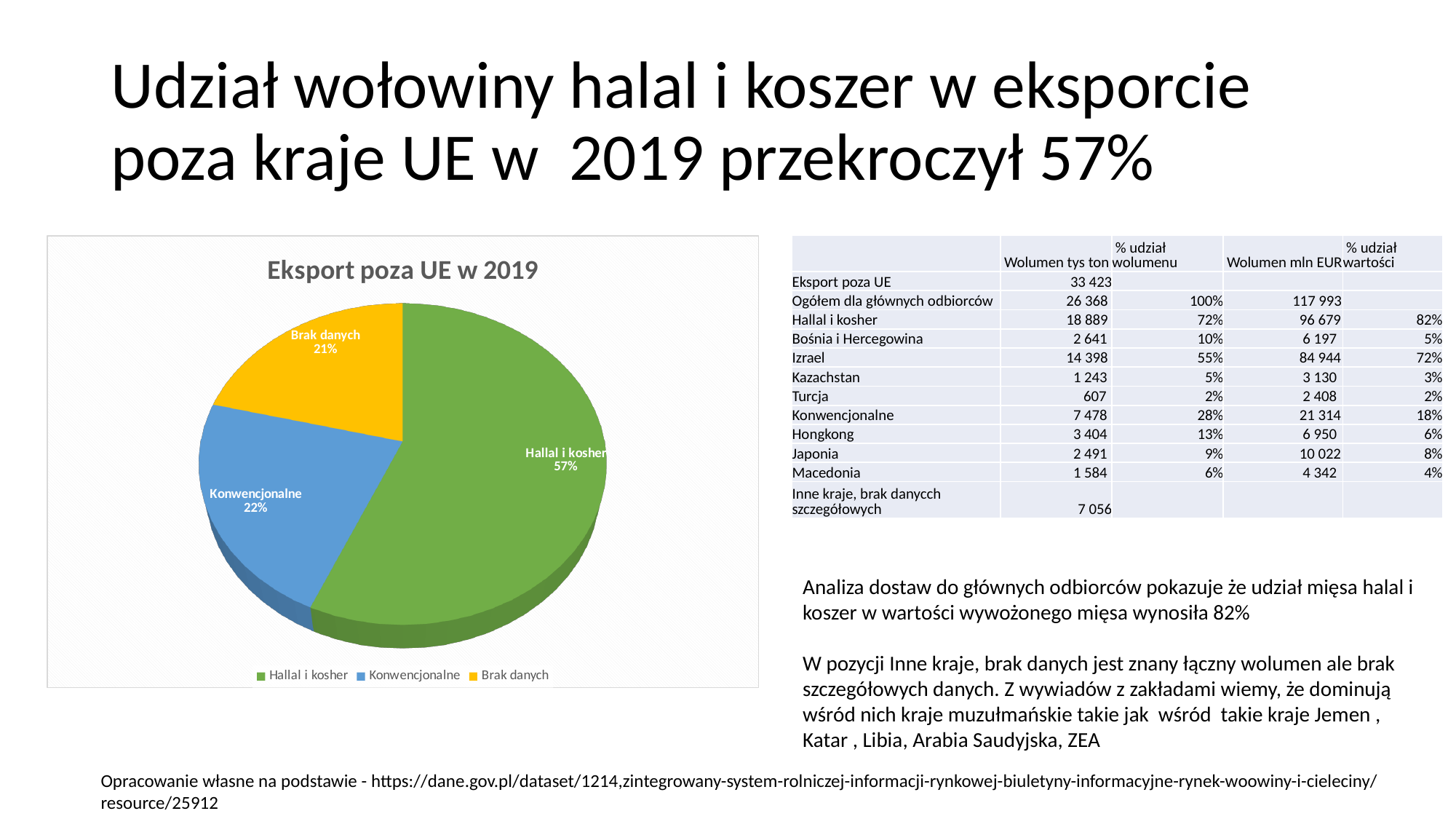

# Udział wołowiny halal i koszer w eksporcie poza kraje UE w  2019 przekroczył 57%

[unsupported chart]

|  | Wolumen tys ton | % udział wolumenu | Wolumen mln EUR | % udział wartości |
| --- | --- | --- | --- | --- |
| Eksport poza UE | 33 423 |  |  |  |
| Ogółem dla głównych odbiorców | 26 368 | 100% | 117 993 |  |
| Hallal i kosher | 18 889 | 72% | 96 679 | 82% |
| Bośnia i Hercegowina | 2 641 | 10% | 6 197 | 5% |
| Izrael | 14 398 | 55% | 84 944 | 72% |
| Kazachstan | 1 243 | 5% | 3 130 | 3% |
| Turcja | 607 | 2% | 2 408 | 2% |
| Konwencjonalne | 7 478 | 28% | 21 314 | 18% |
| Hongkong | 3 404 | 13% | 6 950 | 6% |
| Japonia | 2 491 | 9% | 10 022 | 8% |
| Macedonia | 1 584 | 6% | 4 342 | 4% |
| Inne kraje, brak danycch szczegółowych | 7 056 |  |  |  |
Analiza dostaw do głównych odbiorców pokazuje że udział mięsa halal i koszer w wartości wywożonego mięsa wynosiła 82%

W pozycji Inne kraje, brak danych jest znany łączny wolumen ale brak szczegółowych danych. Z wywiadów z zakładami wiemy, że dominują wśród nich kraje muzułmańskie takie jak  wśród  takie kraje Jemen , Katar , Libia, Arabia Saudyjska, ZEA
Opracowanie własne na podstawie - https://dane.gov.pl/dataset/1214,zintegrowany-system-rolniczej-informacji-rynkowej-biuletyny-informacyjne-rynek-woowiny-i-cieleciny/resource/25912